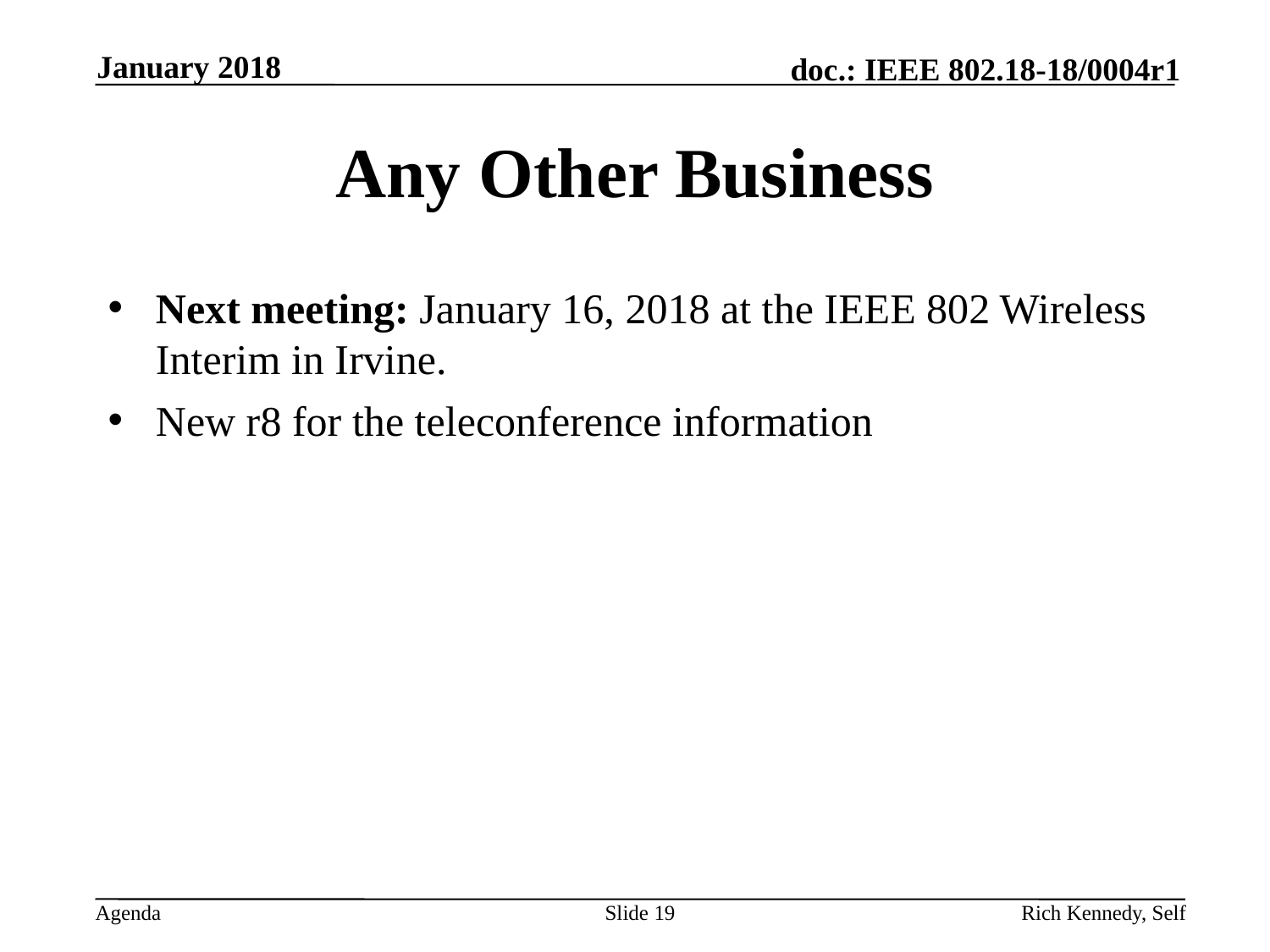

January 2018
# Any Other Business
Next meeting: January 16, 2018 at the IEEE 802 Wireless Interim in Irvine.
New r8 for the teleconference information

Slide 19
Rich Kennedy, Self